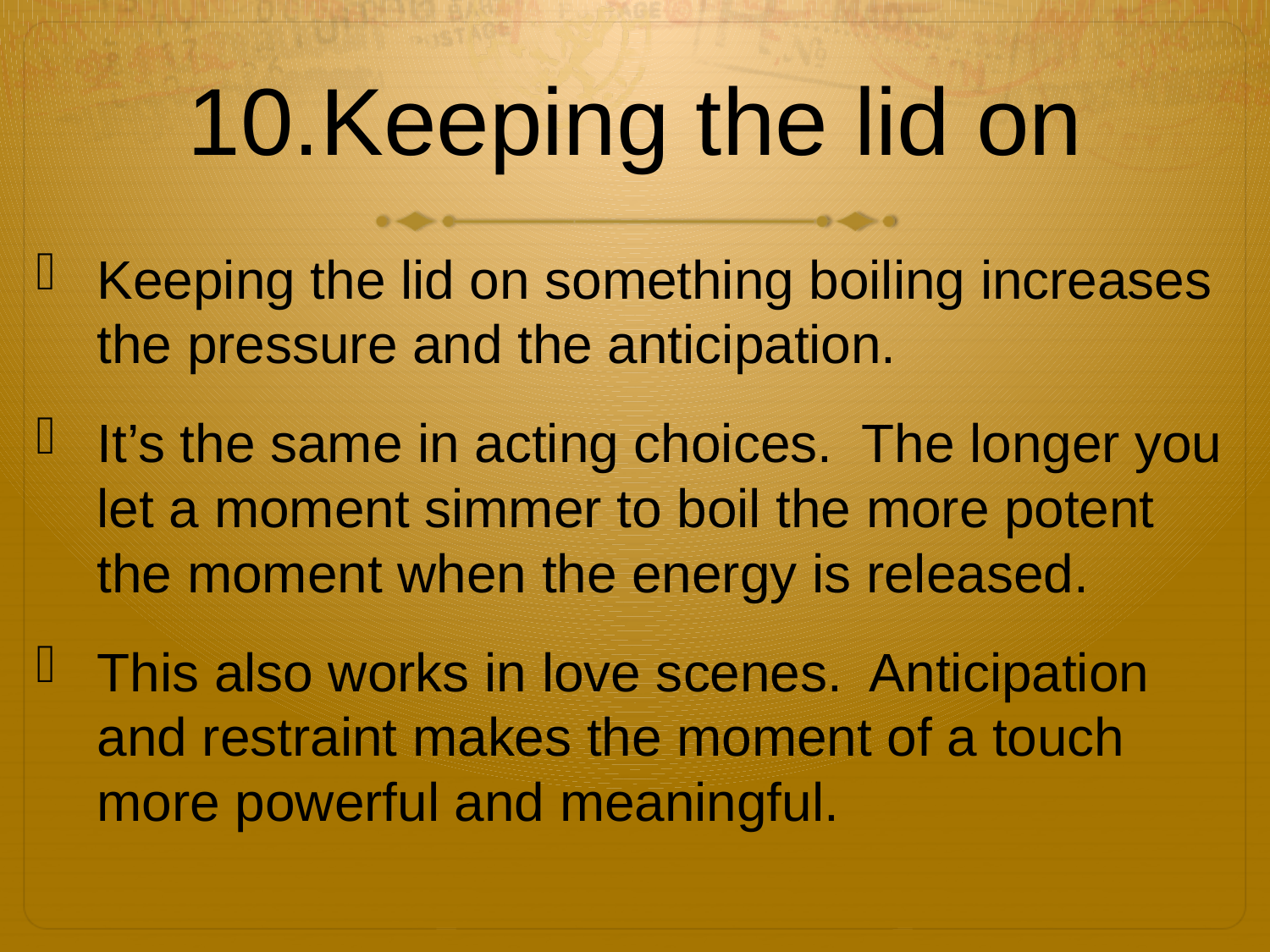

# 10.Keeping the lid on
Keeping the lid on something boiling increases the pressure and the anticipation.
It’s the same in acting choices.  The longer you let a moment simmer to boil the more potent the moment when the energy is released.
This also works in love scenes.  Anticipation and restraint makes the moment of a touch more powerful and meaningful.